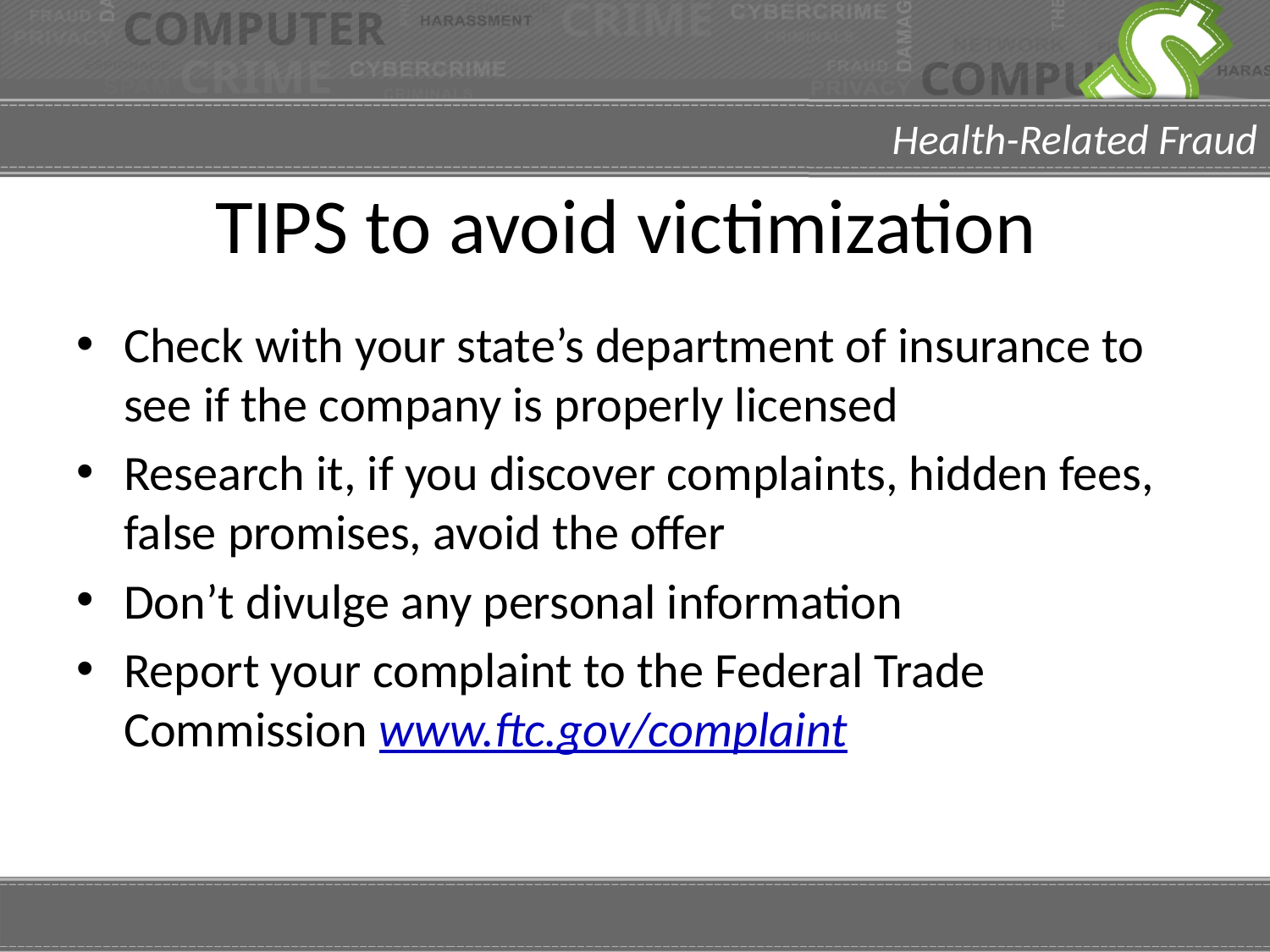

# TIPS to avoid victimization
Check with your state’s department of insurance to see if the company is properly licensed
Research it, if you discover complaints, hidden fees, false promises, avoid the offer
Don’t divulge any personal information
Report your complaint to the Federal Trade Commission www.ftc.gov/complaint